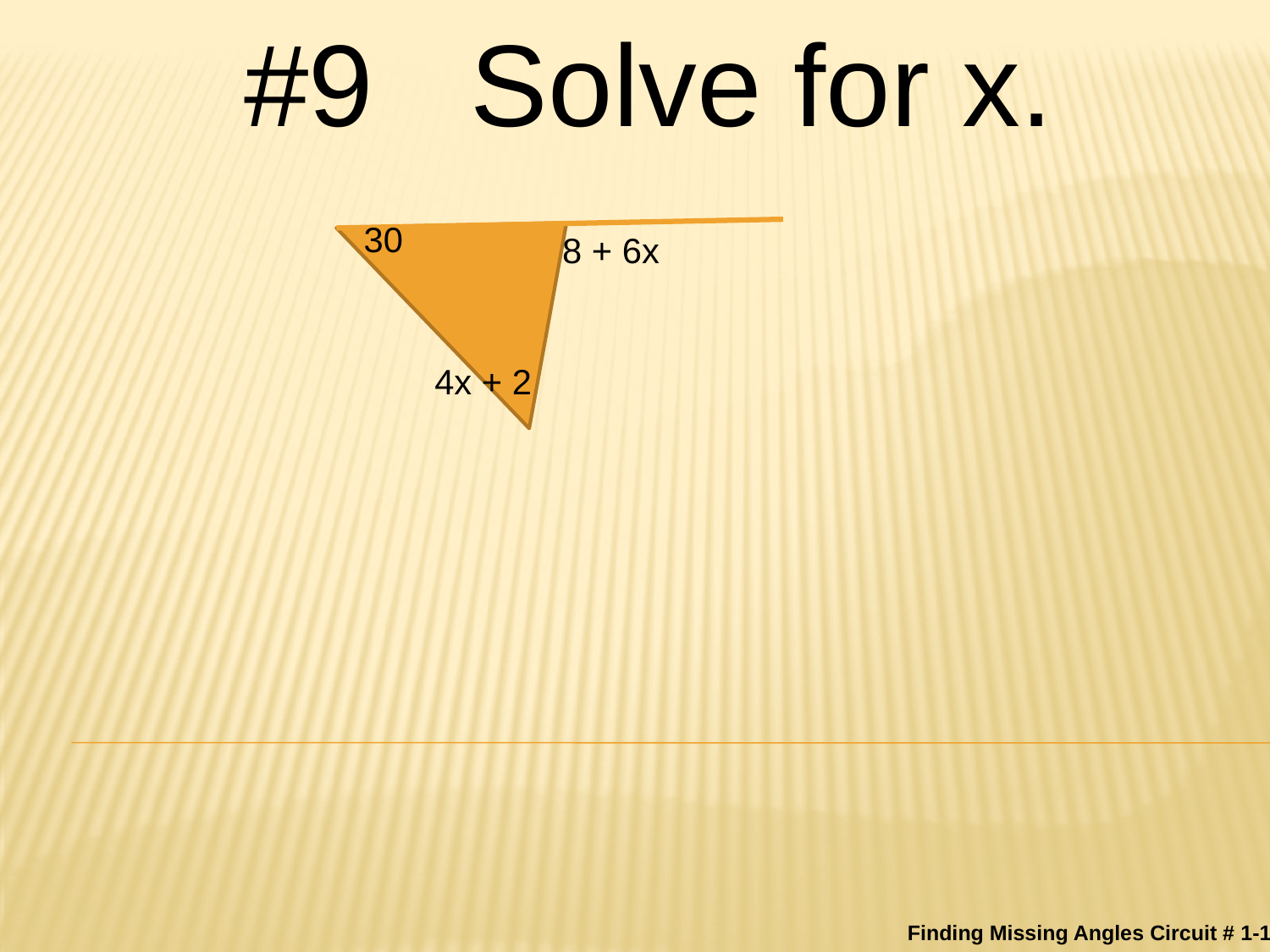

#9   Solve for x.

30
8 + 6x
4x + 2
Finding Missing Angles Circuit # 1-10